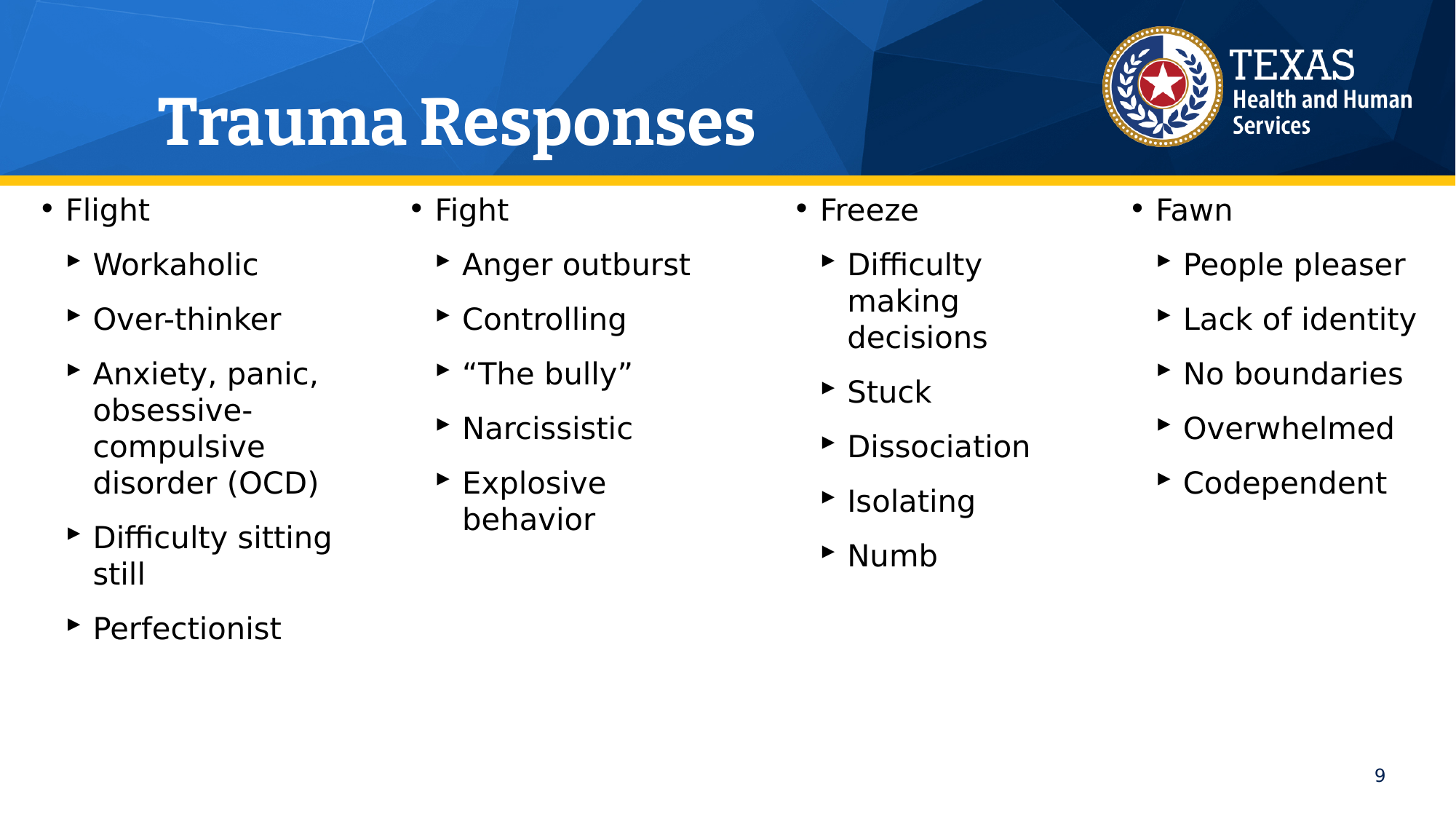

# Trauma Responses
Flight
Workaholic
Over-thinker
Anxiety, panic, obsessive- compulsive disorder (OCD)
Difficulty sitting still
Perfectionist
Fight
Anger outburst
Controlling
“The bully”
Narcissistic
Explosive behavior
Freeze
Difficulty making decisions
Stuck
Dissociation
Isolating
Numb

Fawn
People pleaser
Lack of identity
No boundaries
Overwhelmed
Codependent
9